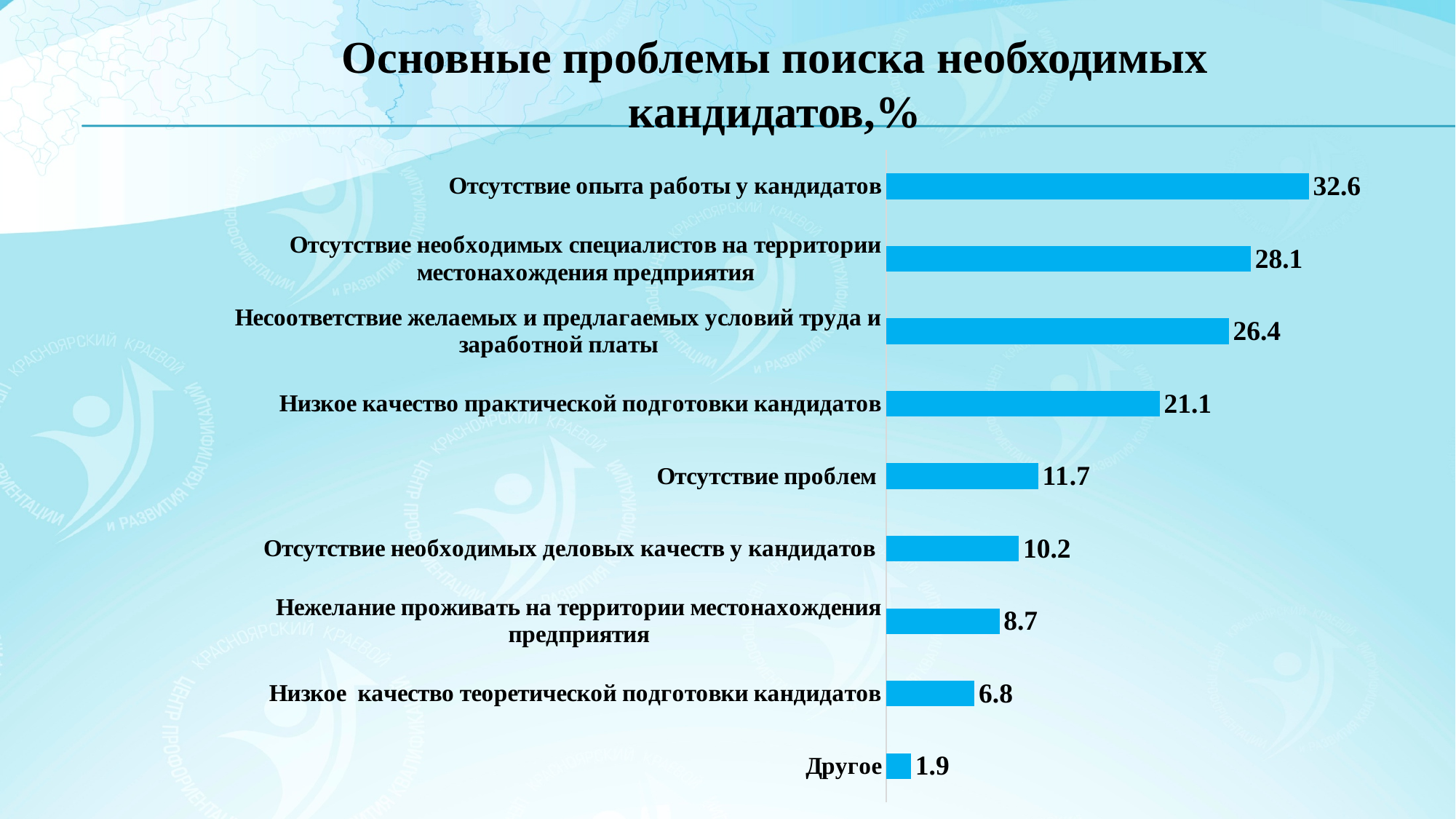

Основные проблемы поиска необходимых кандидатов,%

### Chart

| Category |  |
|---|---|
| Отсутствие опыта работы у кандидатов | 32.5531914893617 |
| Отсутствие необходимых специалистов на территории местонахождения предприятия | 28.085106382978722 |
| Несоответствие желаемых и предлагаемых условий труда и заработной платы | 26.382978723404257 |
| Низкое качество практической подготовки кандидатов | 21.06382978723404 |
| Отсутствие проблем  | 11.702127659574469 |
| Отсутствие необходимых деловых качеств у кандидатов  | 10.212765957446809 |
| Нежелание проживать на территории местонахождения предприятия | 8.72340425531915 |
| Низкое  качество теоретической подготовки кандидатов | 6.808510638297872 |
| Другое | 1.9148936170212767 |